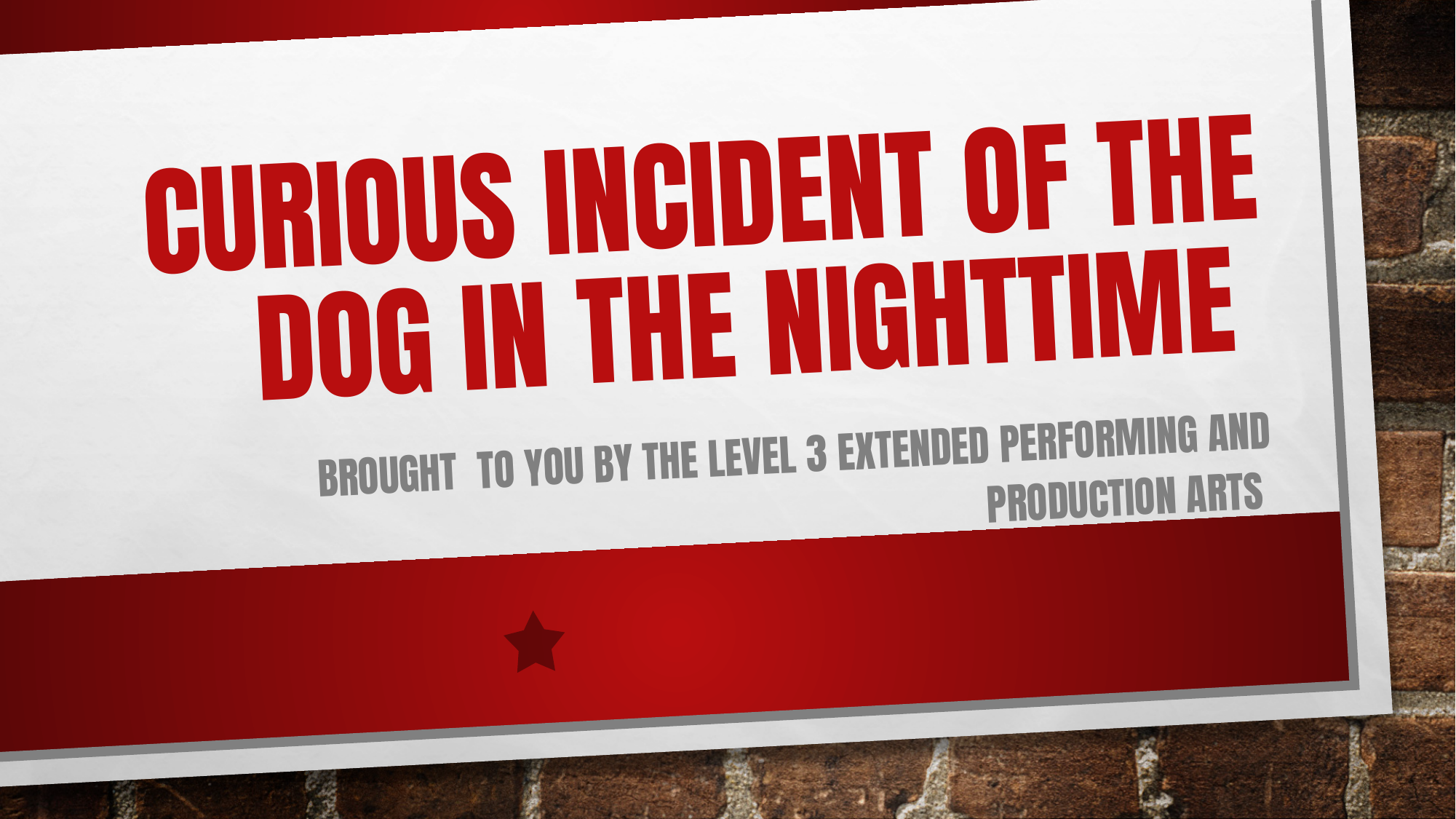

# Curious incident of the dog in the nighttime
Brought  to you by the level 3 extended performing and production arts